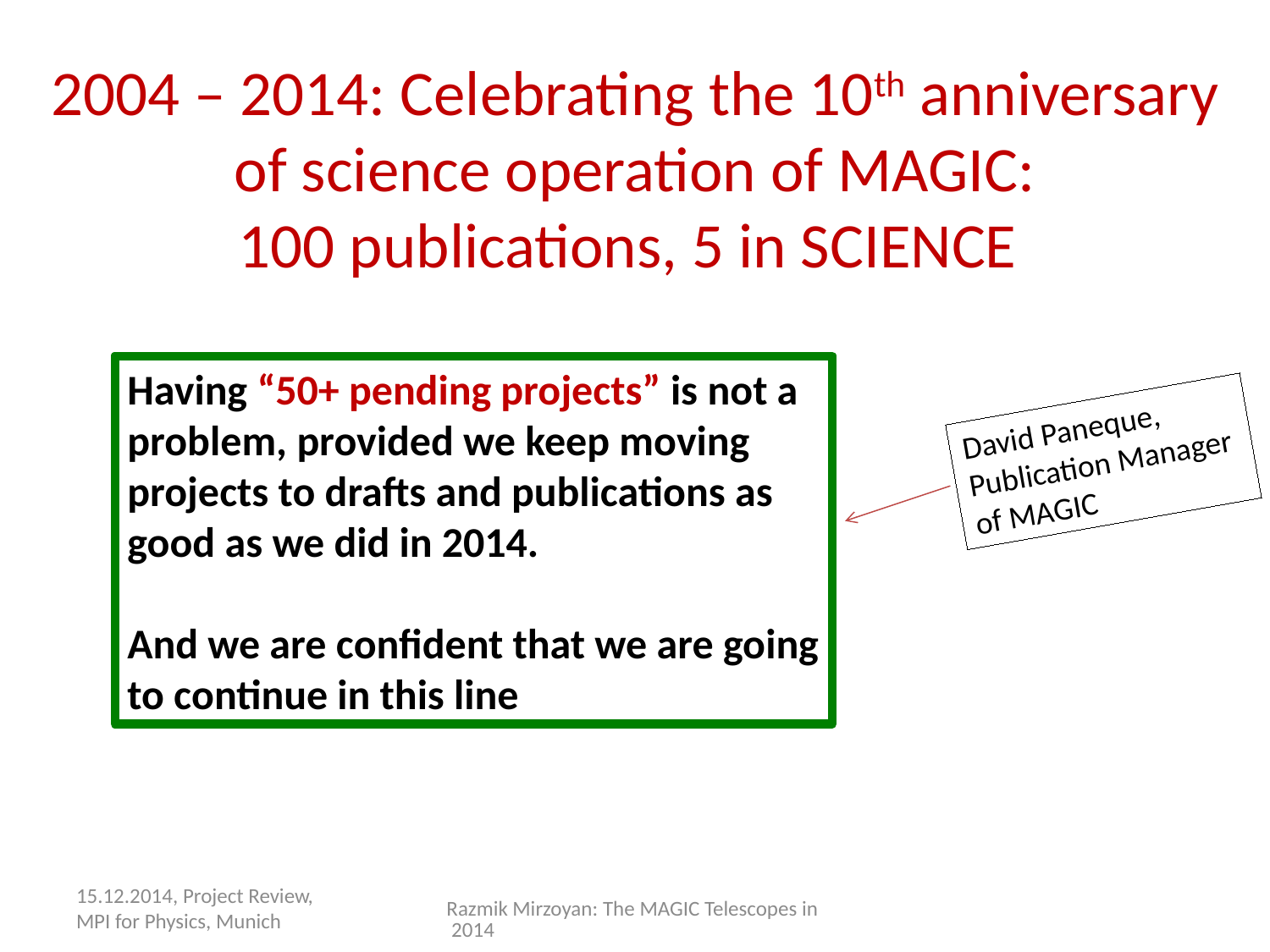

2004 – 2014: Celebrating the 10th anniversary of science operation of MAGIC:
100 publications, 5 in SCIENCE
Having “50+ pending projects” is not a problem, provided we keep moving projects to drafts and publications as good as we did in 2014.

And we are confident that we are going to continue in this line
David Paneque,
Publication Manager
of MAGIC
15.12.2014, Project Review, MPI for Physics, Munich
Razmik Mirzoyan: The MAGIC Telescopes in 2014